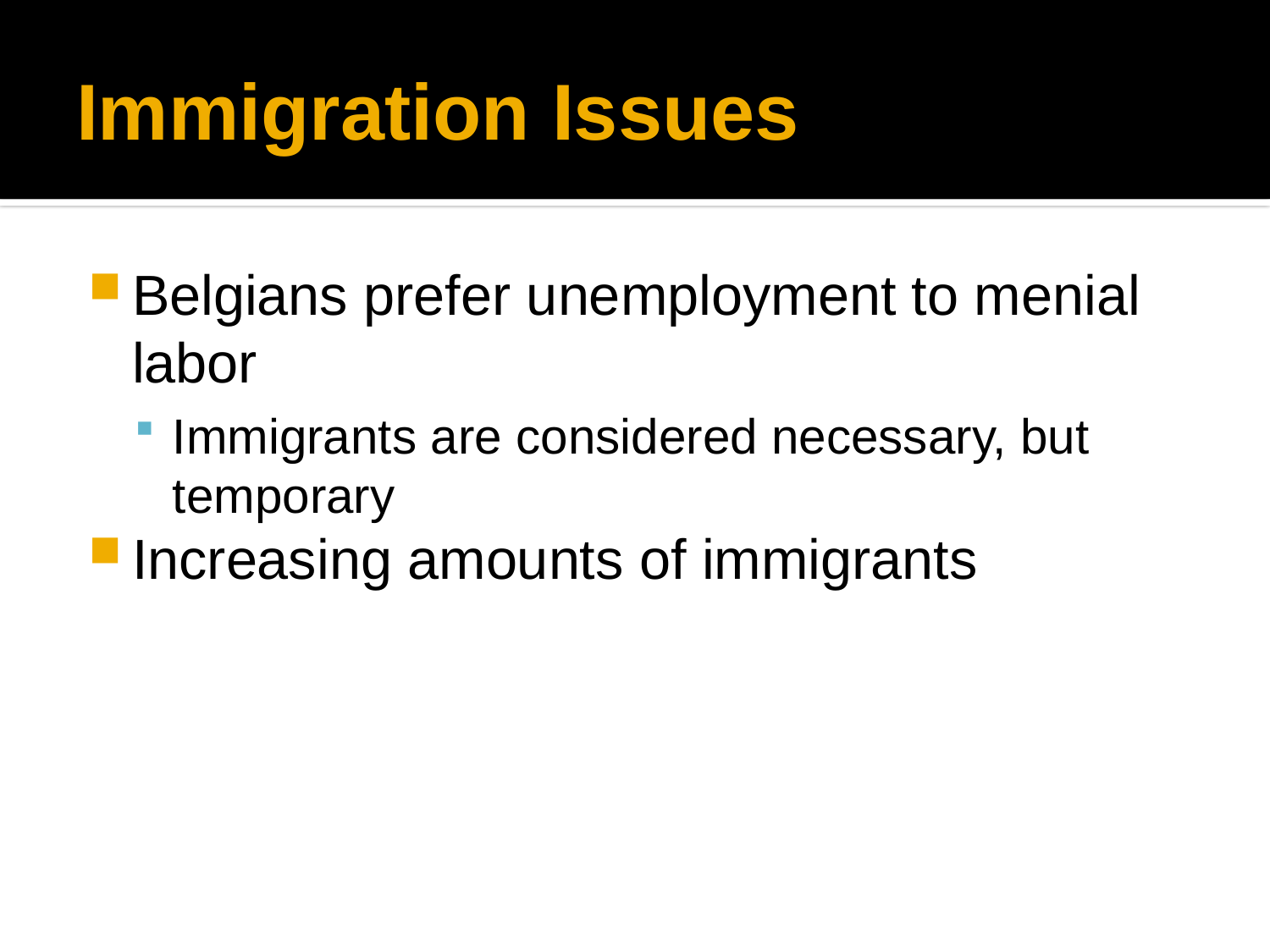

# Immigration Issues
Belgians prefer unemployment to menial labor
Immigrants are considered necessary, but temporary
Increasing amounts of immigrants